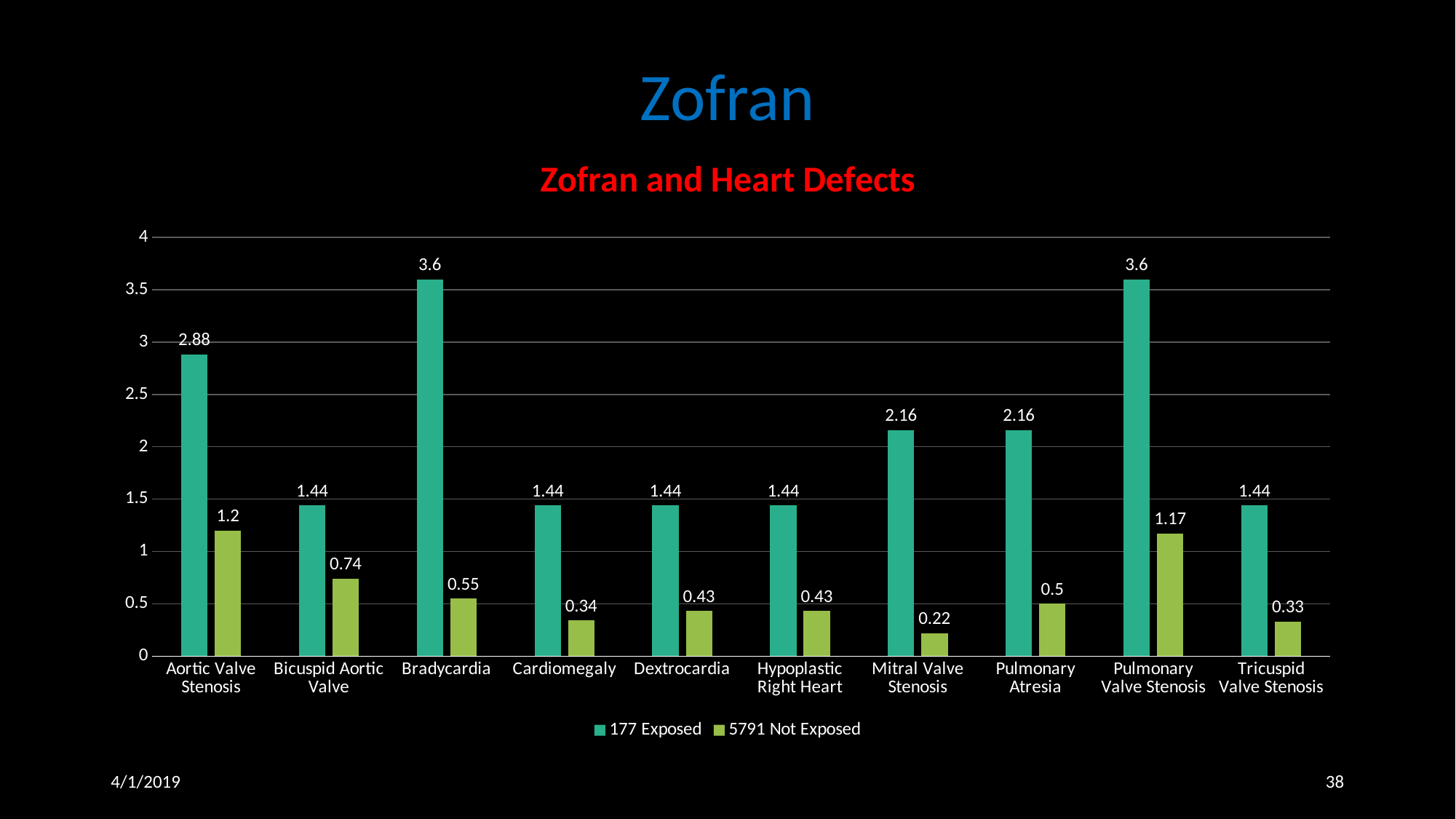

Zofran

### Chart: Zofran and Heart Defects

| Category | 177 Exposed | 5791 Not Exposed |
|---|---|---|
| Aortic Valve Stenosis | 2.88 | 1.2 |
| Bicuspid Aortic Valve | 1.44 | 0.74 |
| Bradycardia | 3.6 | 0.55 |
| Cardiomegaly | 1.44 | 0.34 |
| Dextrocardia | 1.44 | 0.43 |
| Hypoplastic Right Heart | 1.44 | 0.43 |
| Mitral Valve Stenosis | 2.16 | 0.22 |
| Pulmonary Atresia | 2.16 | 0.5 |
| Pulmonary Valve Stenosis | 3.6 | 1.17 |
| Tricuspid Valve Stenosis | 1.44 | 0.33 |
4/1/2019
38